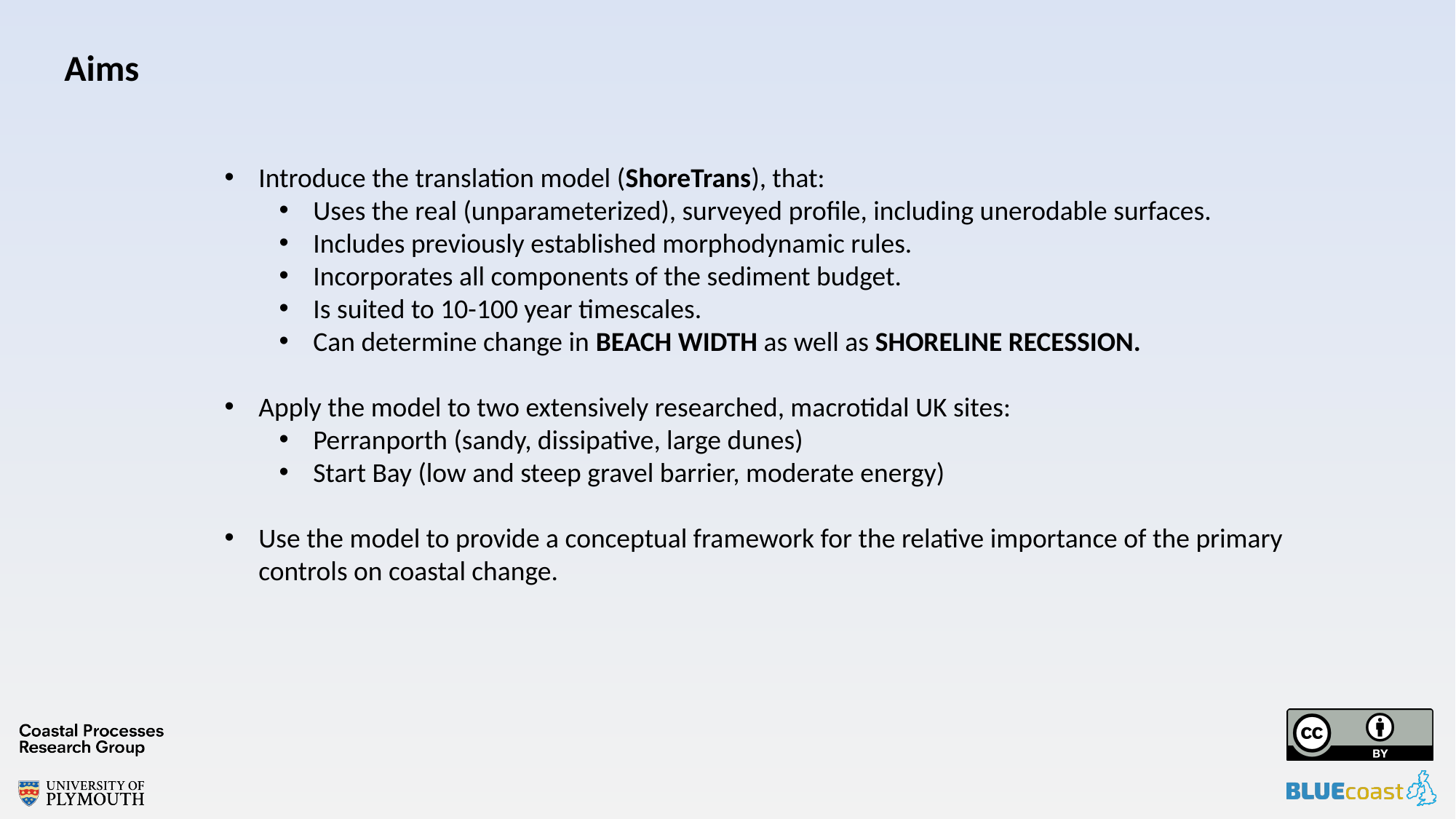

Aims
Introduce the translation model (ShoreTrans), that:
Uses the real (unparameterized), surveyed profile, including unerodable surfaces.
Includes previously established morphodynamic rules.
Incorporates all components of the sediment budget.
Is suited to 10-100 year timescales.
Can determine change in BEACH WIDTH as well as SHORELINE RECESSION.

Apply the model to two extensively researched, macrotidal UK sites:
Perranporth (sandy, dissipative, large dunes)
Start Bay (low and steep gravel barrier, moderate energy)

Use the model to provide a conceptual framework for the relative importance of the primary controls on coastal change.